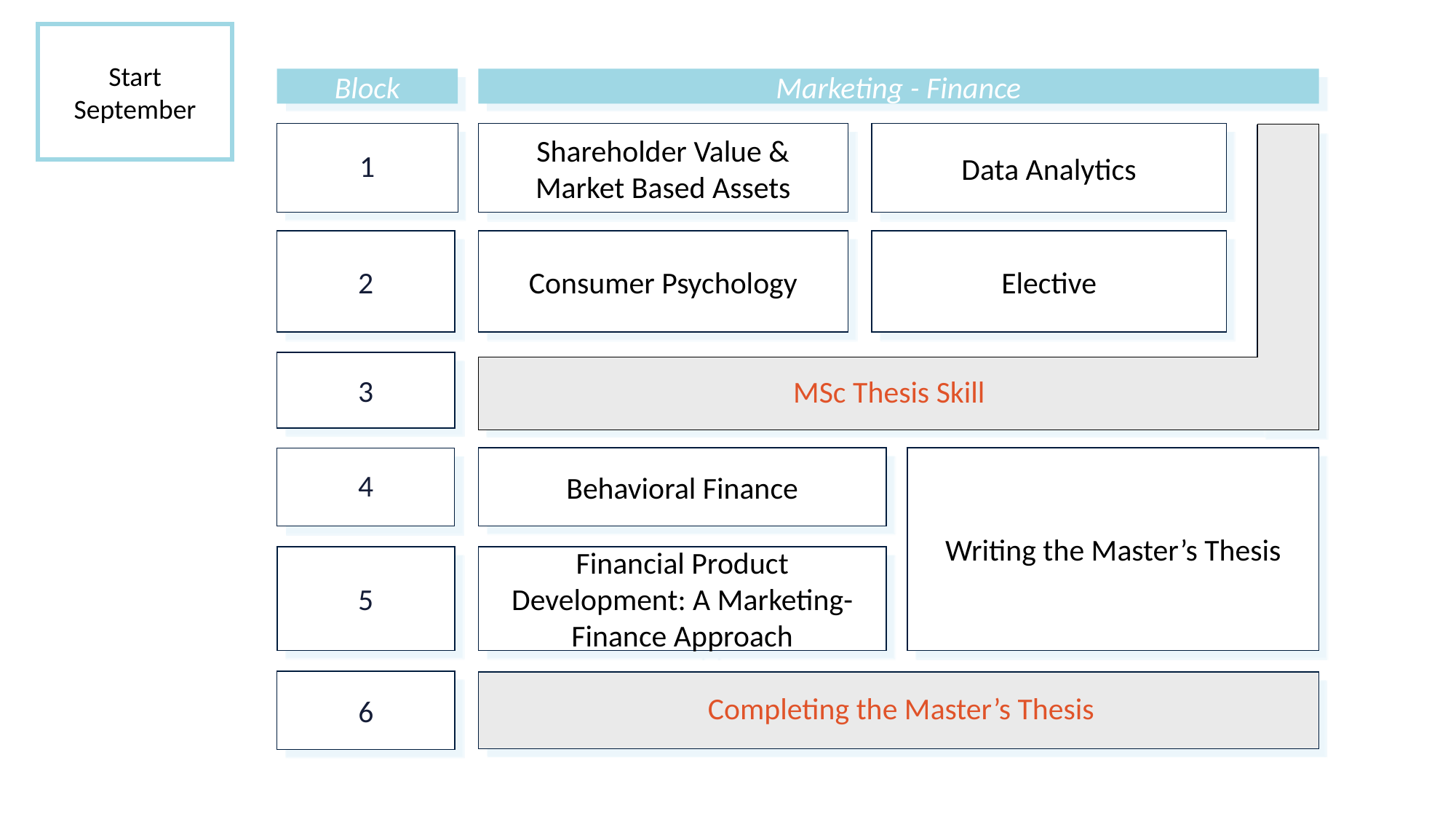

Start September
Block
Marketing - Finance
1
Shareholder Value & Market Based Assets
Data Analytics
Elective
2
Consumer Psychology
3

MSc Thesis Skill
Writing the Master’s Thesis
4
Behavioral Finance
5
Financial Product Development: A Marketing-Finance Approach
6

Completing the Master’s Thesis